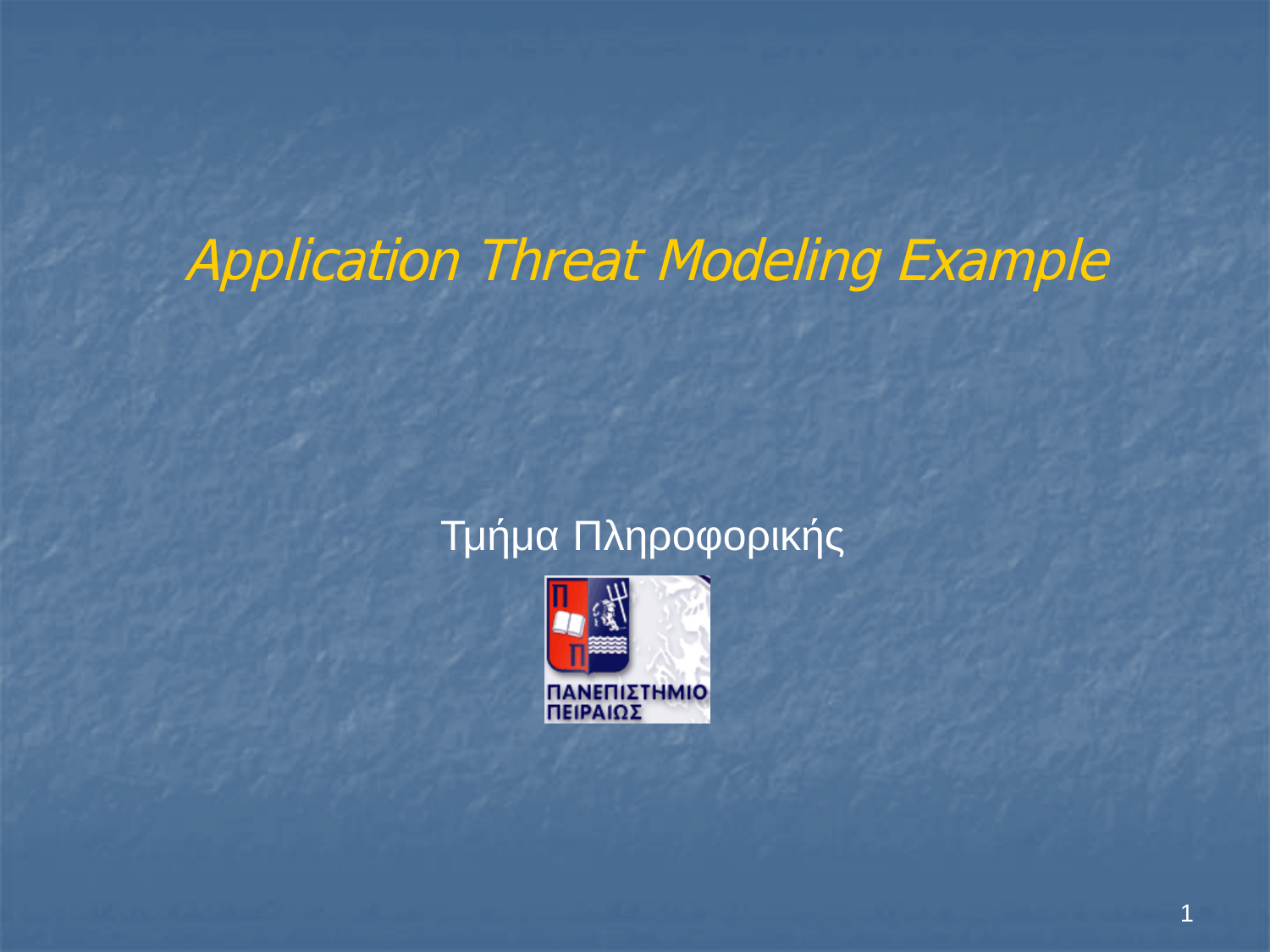

# Application Threat Modeling Example
Τμήμα Πληροφορικής

1